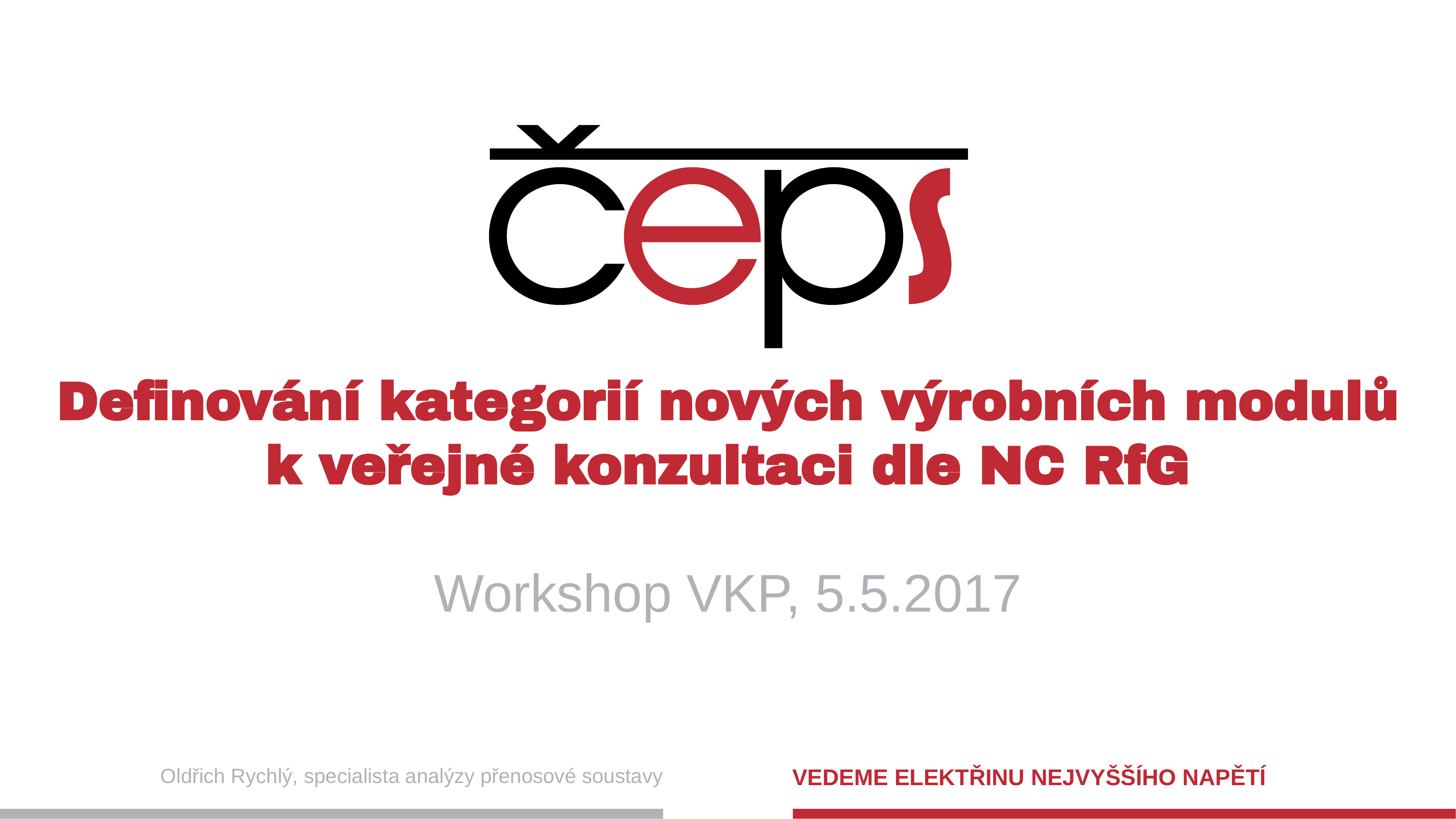

# Definování kategorií nových výrobních modulů k veřejné konzultaci dle NC RfG
Workshop VKP, 5.5.2017
Oldřich Rychlý, specialista analýzy přenosové soustavy